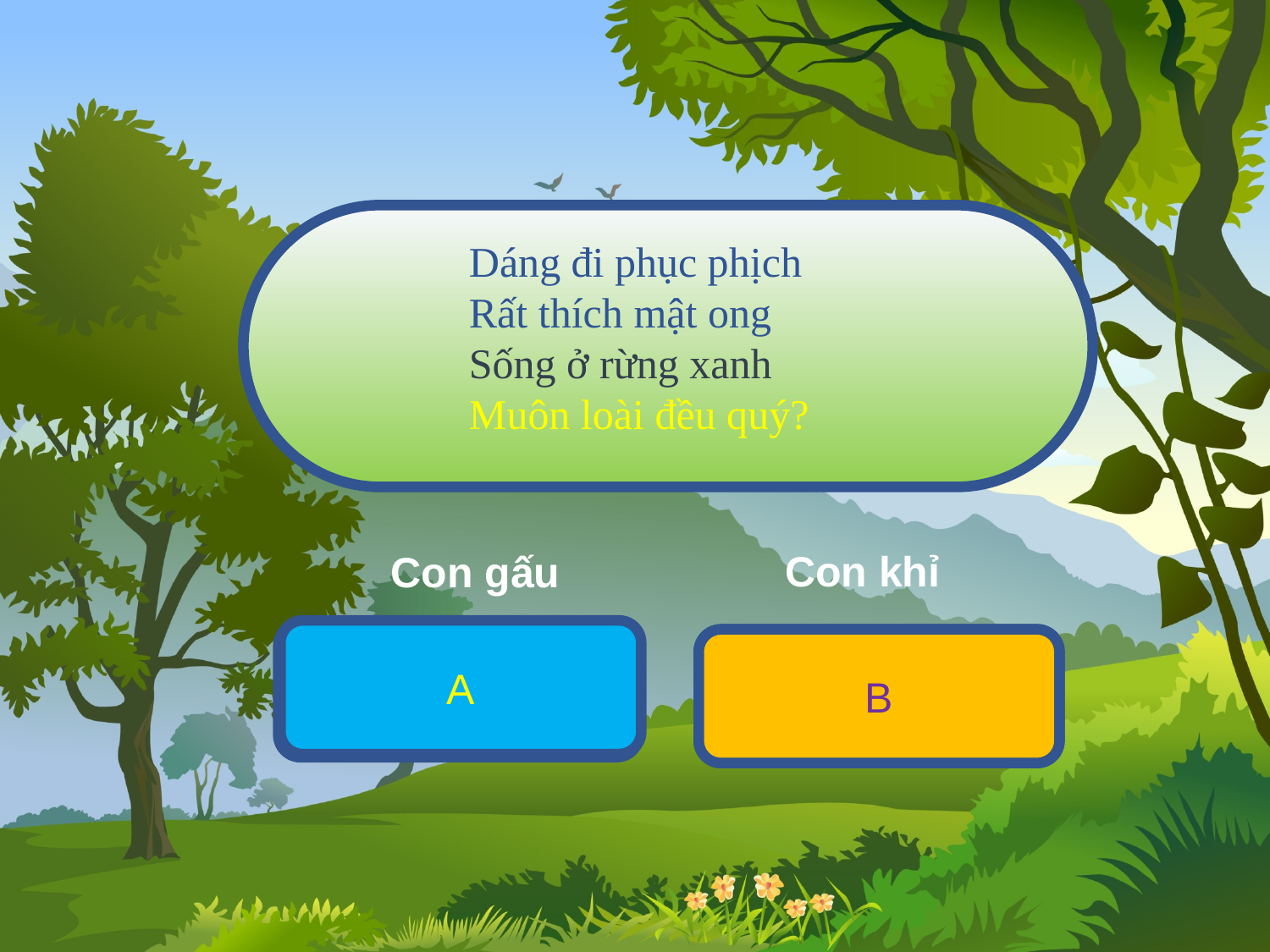

Dáng đi phục phịch
Rất thích mật ong
Sống ở rừng xanh
Muôn loài đều quý?
Con khỉ
Con gấu
A
ĐÚNG
SAI
B